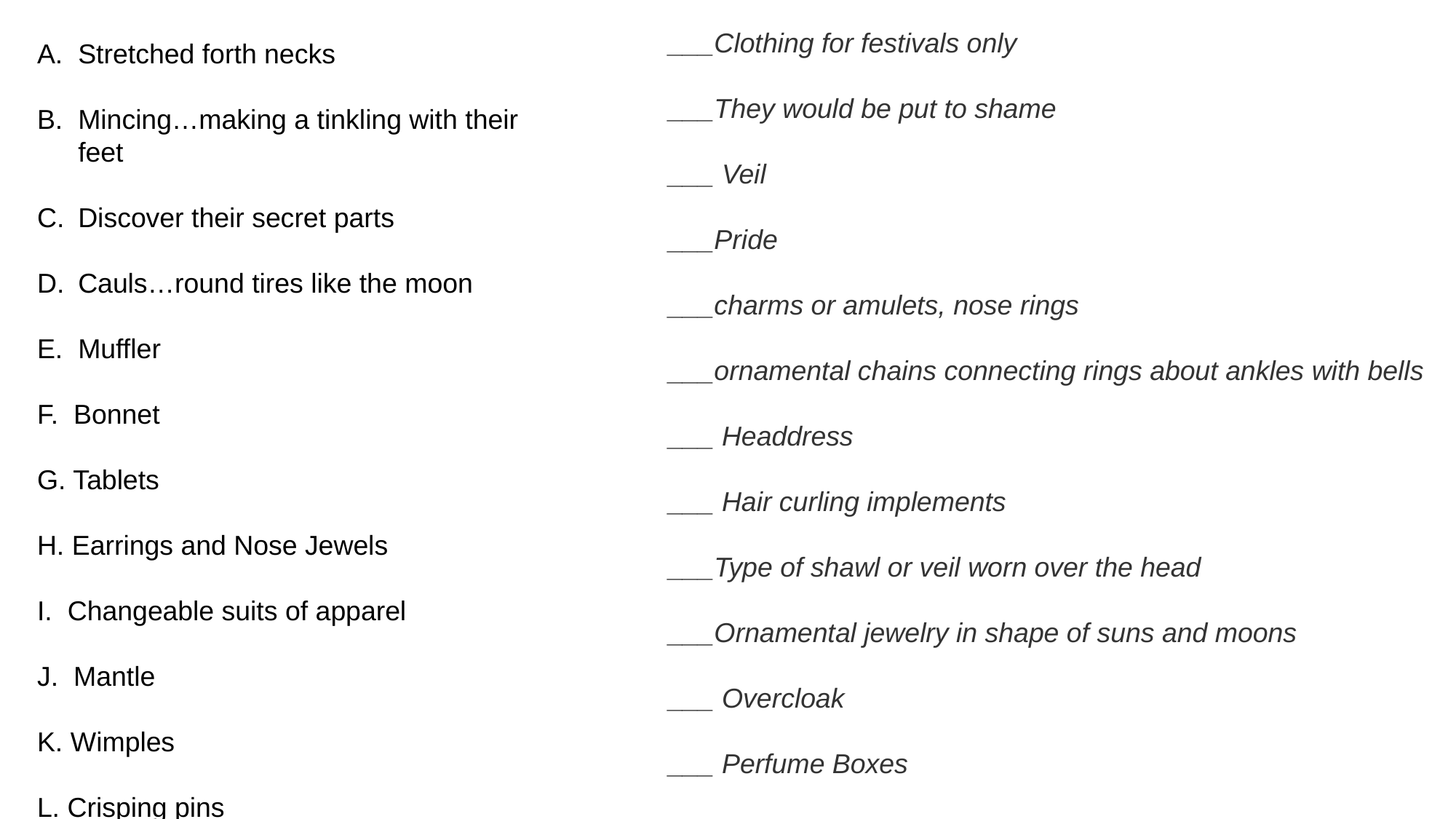

___Clothing for festivals only

___They would be put to shame

___ Veil

___Pride

___charms or amulets, nose rings

___ornamental chains connecting rings about ankles with bells

___ Headdress

___ Hair curling implements

___Type of shawl or veil worn over the head

___Ornamental jewelry in shape of suns and moons

___ Overcloak

___ Perfume Boxes
Stretched forth necks

Mincing…making a tinkling with their feet

Discover their secret parts

Cauls…round tires like the moon

Muffler

F.  Bonnet

G. Tablets

H. Earrings and Nose Jewels

I.  Changeable suits of apparel

J.  Mantle

K. Wimples

L. Crisping pins